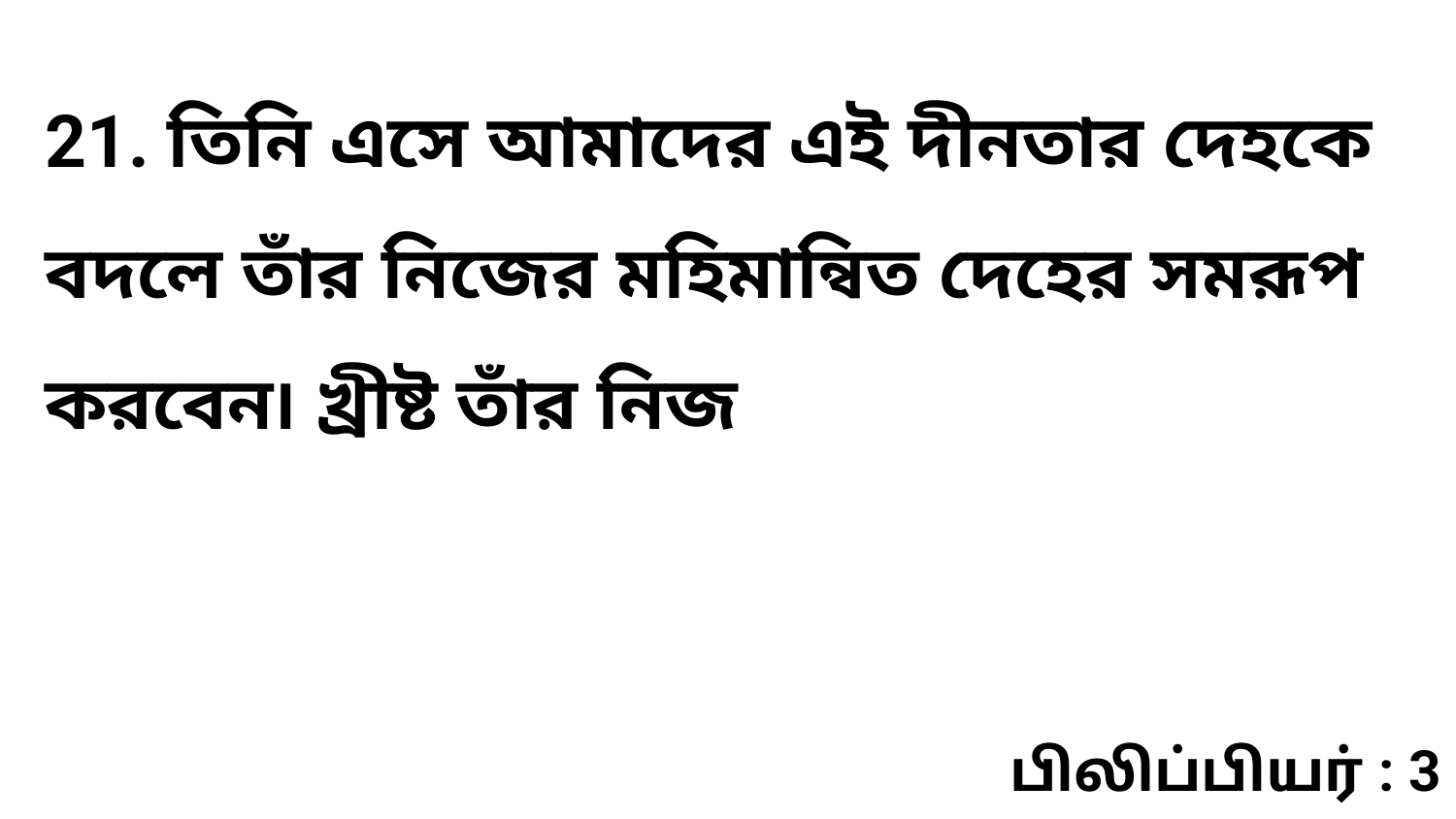

21. তিনি এসে আমাদের এই দীনতার দেহকে বদলে তাঁর নিজের মহিমান্বিত দেহের সমরূপ করবেন৷ খ্রীষ্ট তাঁর নিজ
பிலிப்பியர் : 3